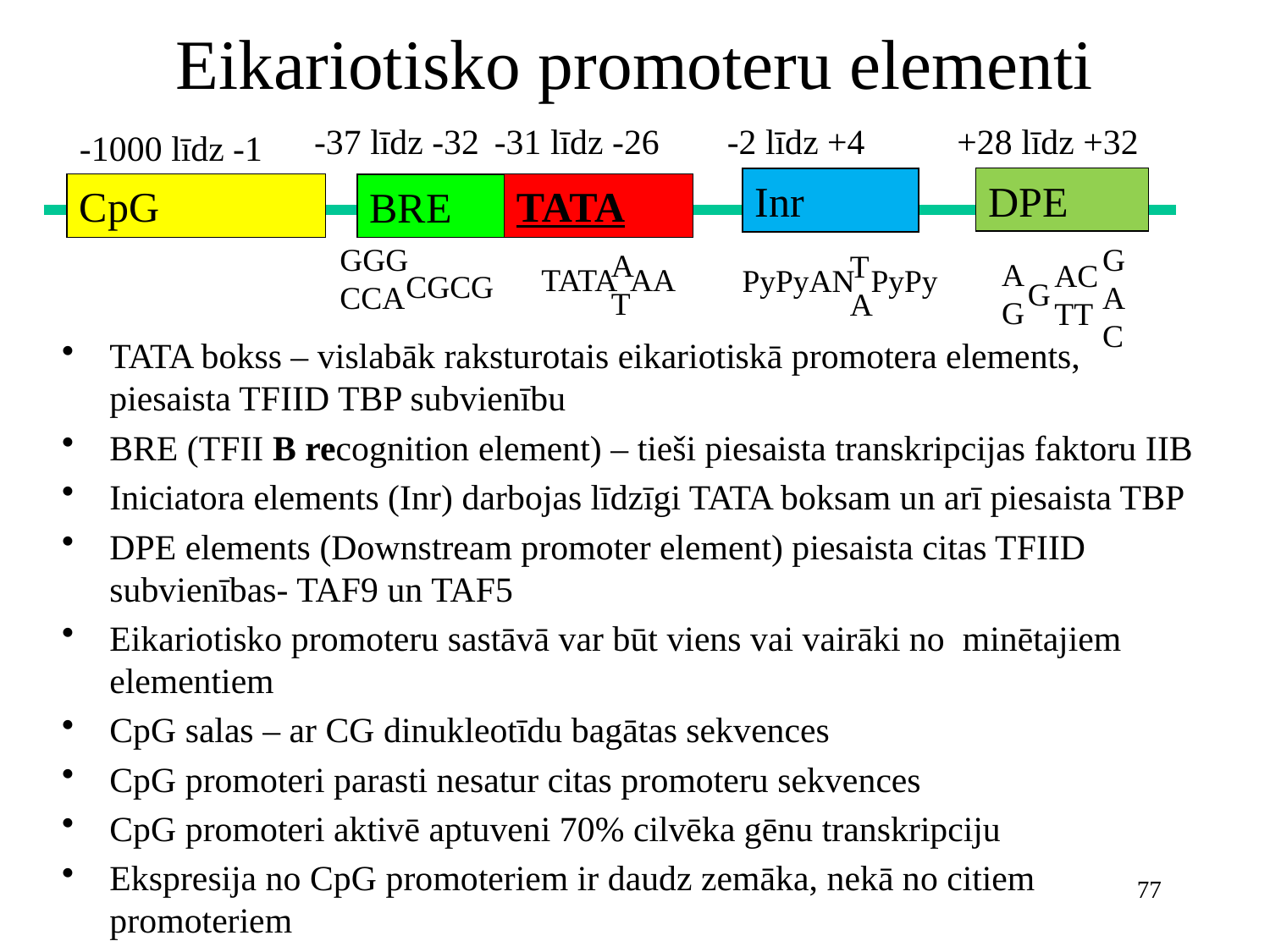

# Eikariotisko promoteru elementi
-2 līdz +4
+28 līdz +32
-37 līdz -32
-31 līdz -26
-1000 līdz -1
DPE
Inr
CpG
TATA
BRE
GGG
CCA
G
A
C
A
T
T
A
A
G
AC
TT
TATA  AA
PyPyAN  PyPy
CGCG
G
TATA bokss – vislabāk raksturotais eikariotiskā promotera elements, piesaista TFIID TBP subvienību
BRE (TFII B recognition element) – tieši piesaista transkripcijas faktoru IIB
Iniciatora elements (Inr) darbojas līdzīgi TATA boksam un arī piesaista TBP
DPE elements (Downstream promoter element) piesaista citas TFIID subvienības- TAF9 un TAF5
Eikariotisko promoteru sastāvā var būt viens vai vairāki no  minētajiem elementiem
CpG salas – ar CG dinukleotīdu bagātas sekvences
CpG promoteri parasti nesatur citas promoteru sekvences
CpG promoteri aktivē aptuveni 70% cilvēka gēnu transkripciju
Ekspresija no CpG promoteriem ir daudz zemāka, nekā no citiem promoteriem
77